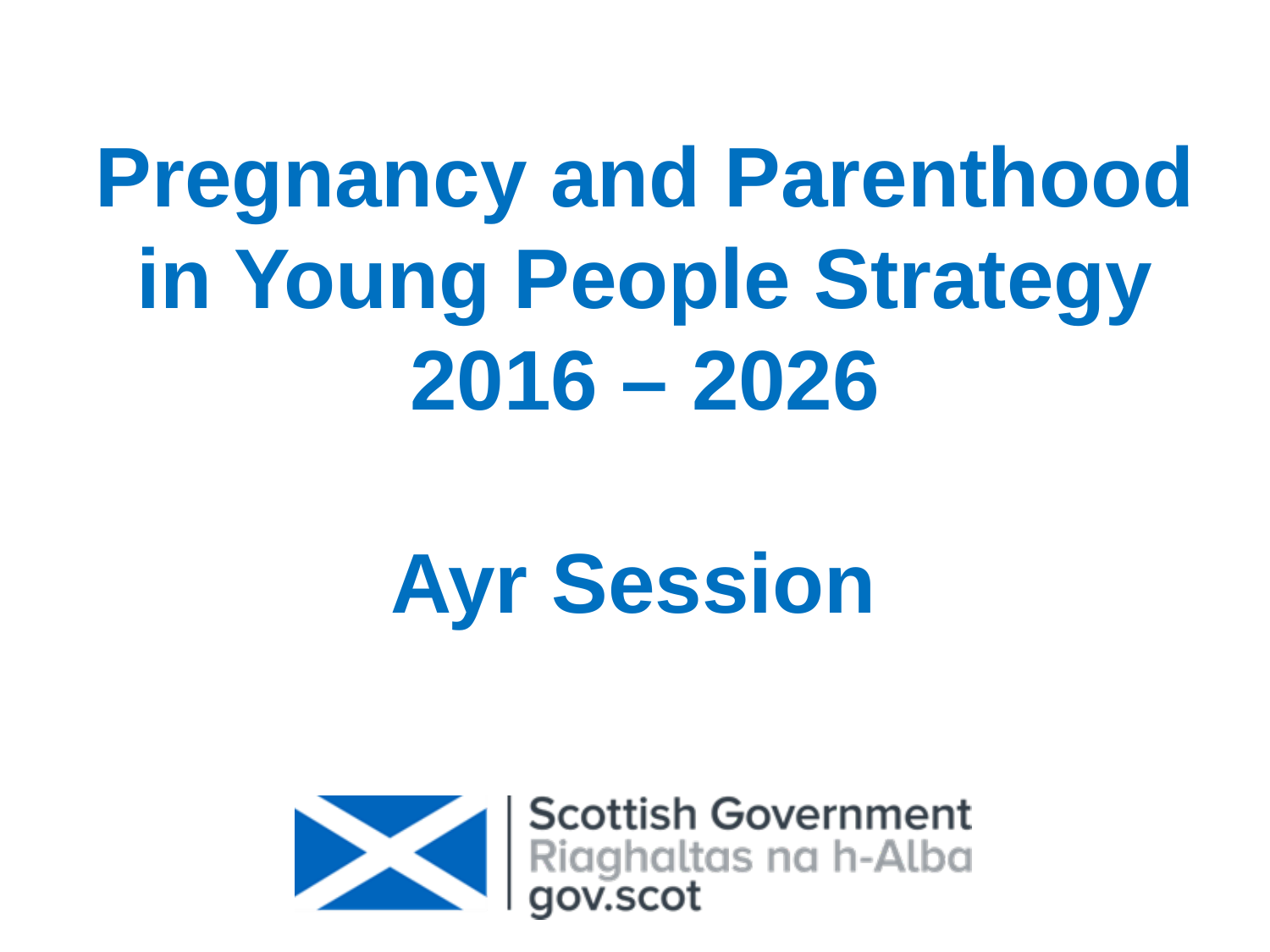

# Pregnancy and Parenthood in Young People Strategy 2016 – 2026 Ayr Session